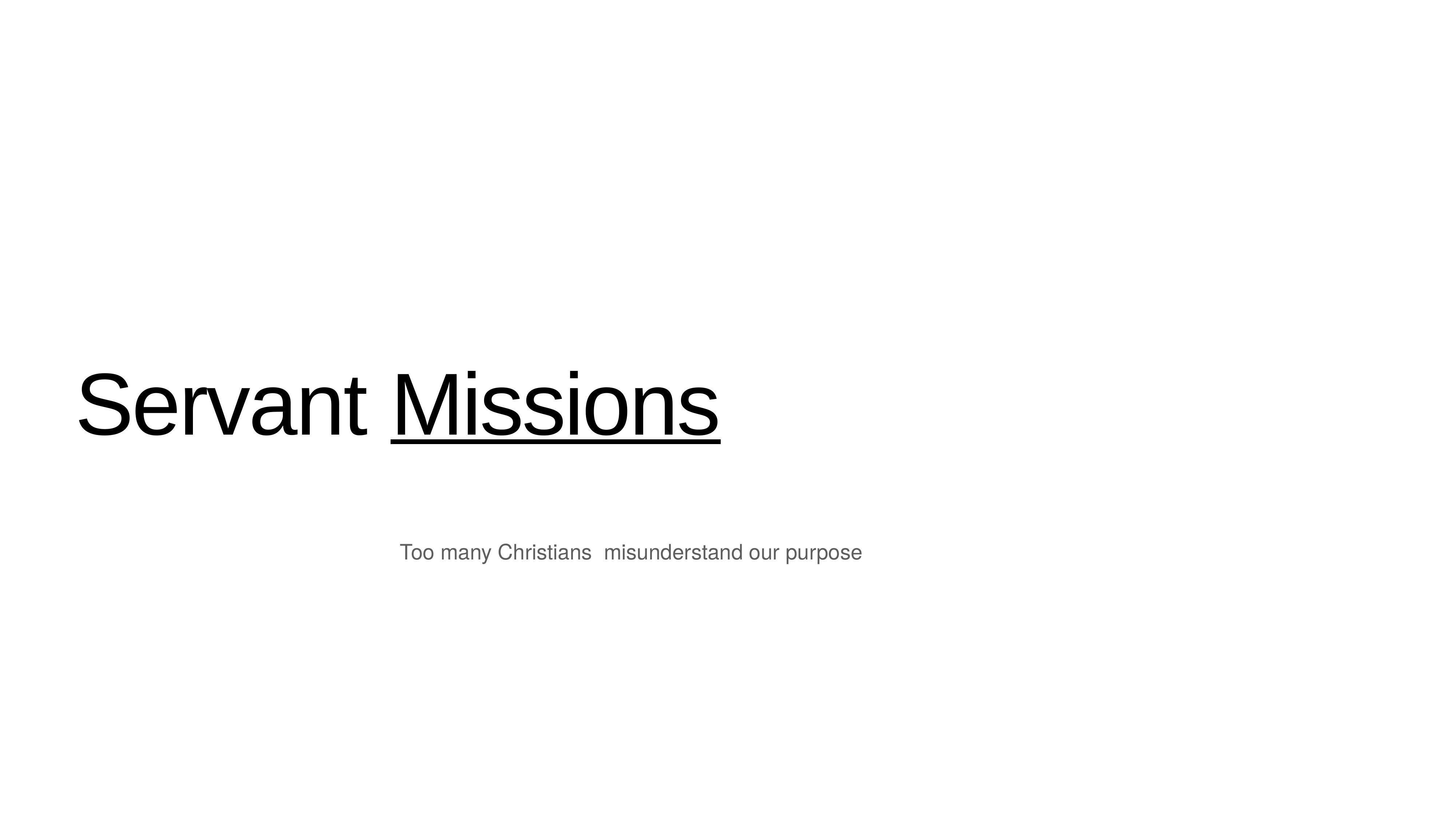

# Servant Missions
Too many Christians  misunderstand our purpose